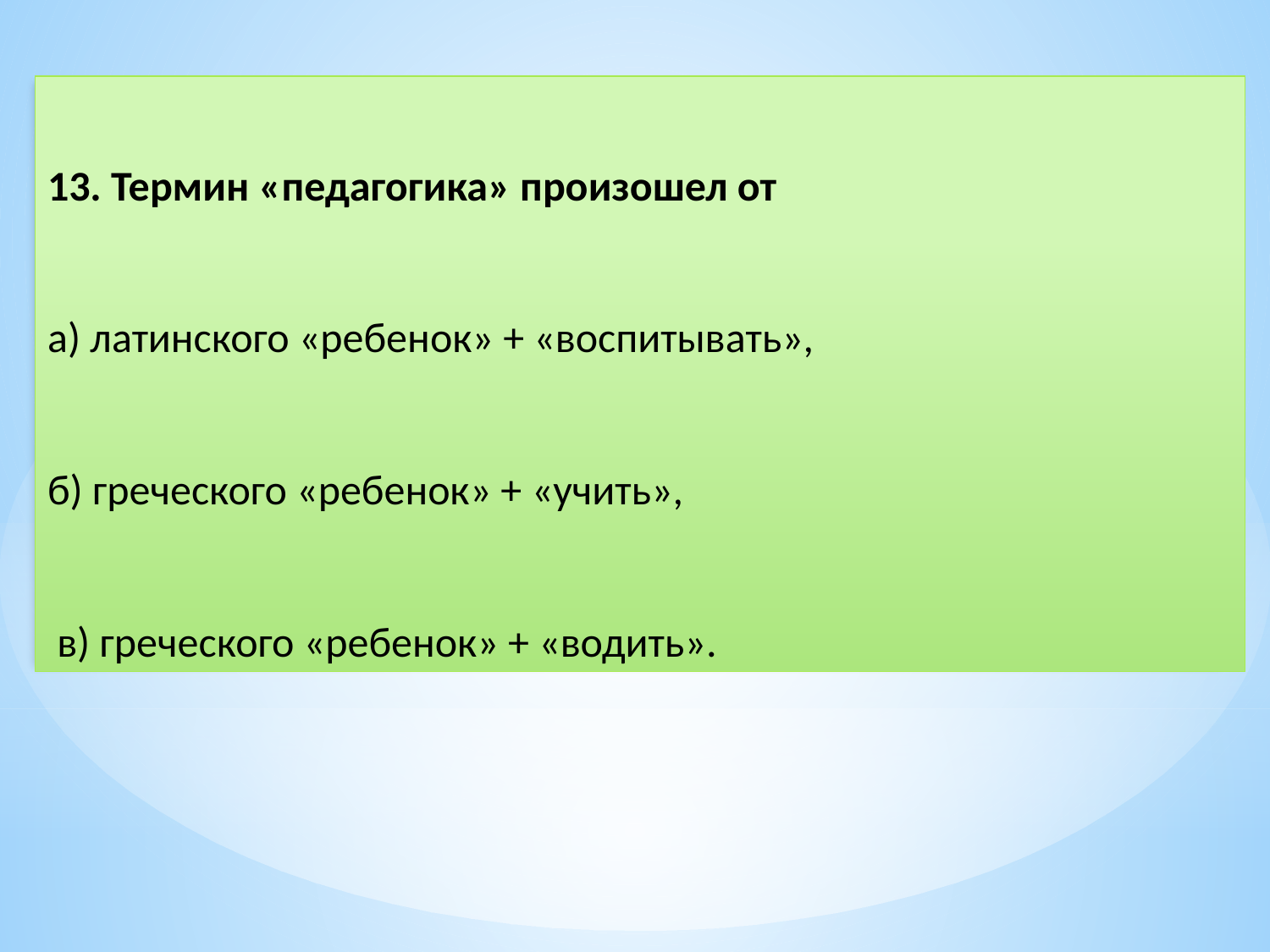

13. Термин «педагогика» произошел от

а) латинского «ребенок» + «воспитывать»,

б) греческого «ребенок» + «учить»,

 в) греческого «ребенок» + «водить».